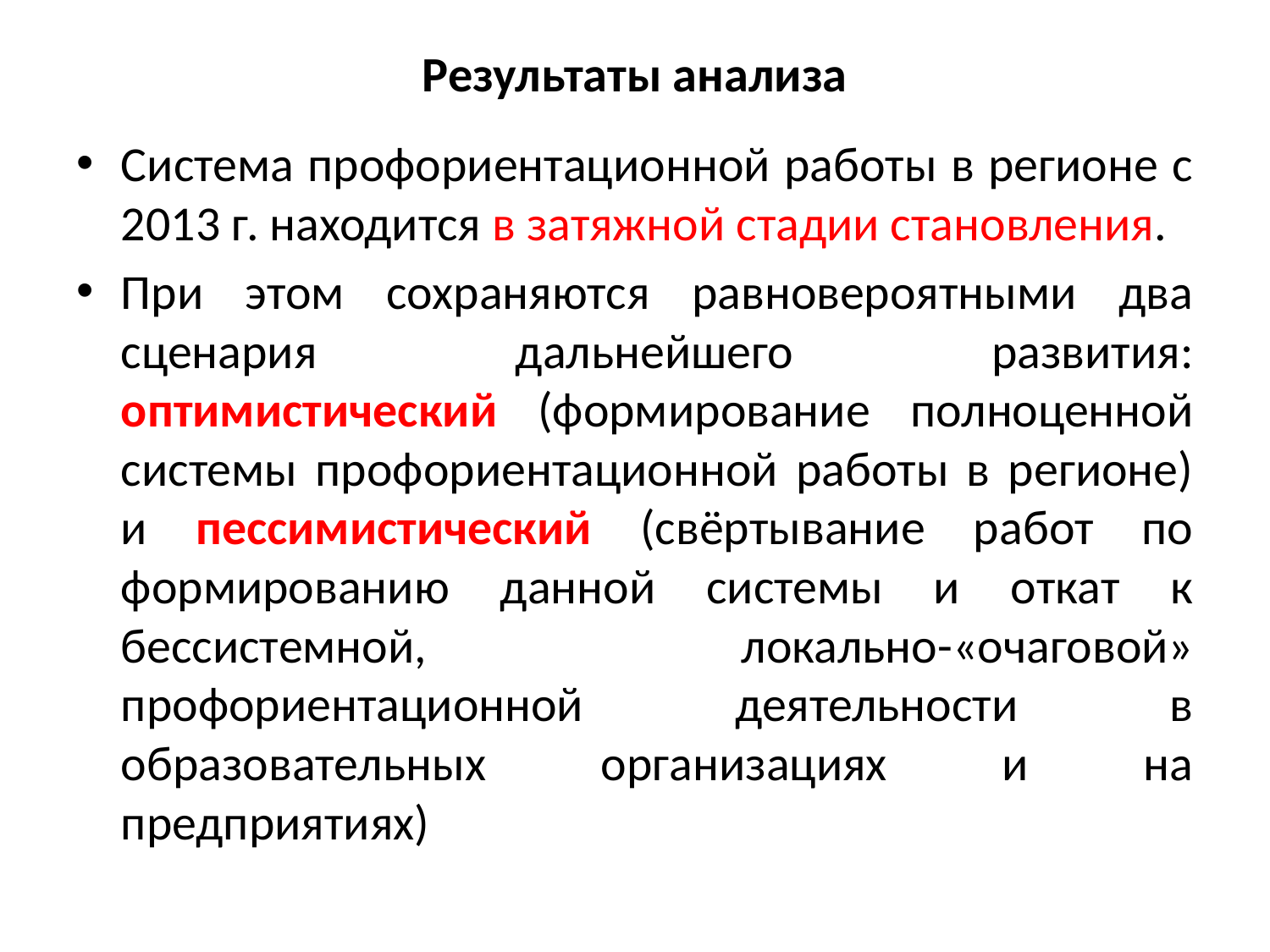

# Результаты анализа
Система профориентационной работы в регионе с 2013 г. находится в затяжной стадии становления.
При этом сохраняются равновероятными два сценария дальнейшего развития: оптимистический (формирование полноценной системы профориентационной работы в регионе) и пессимистический (свёртывание работ по формированию данной системы и откат к бессистемной, локально-«очаговой» профориентационной деятельности в образовательных организациях и на предприятиях)